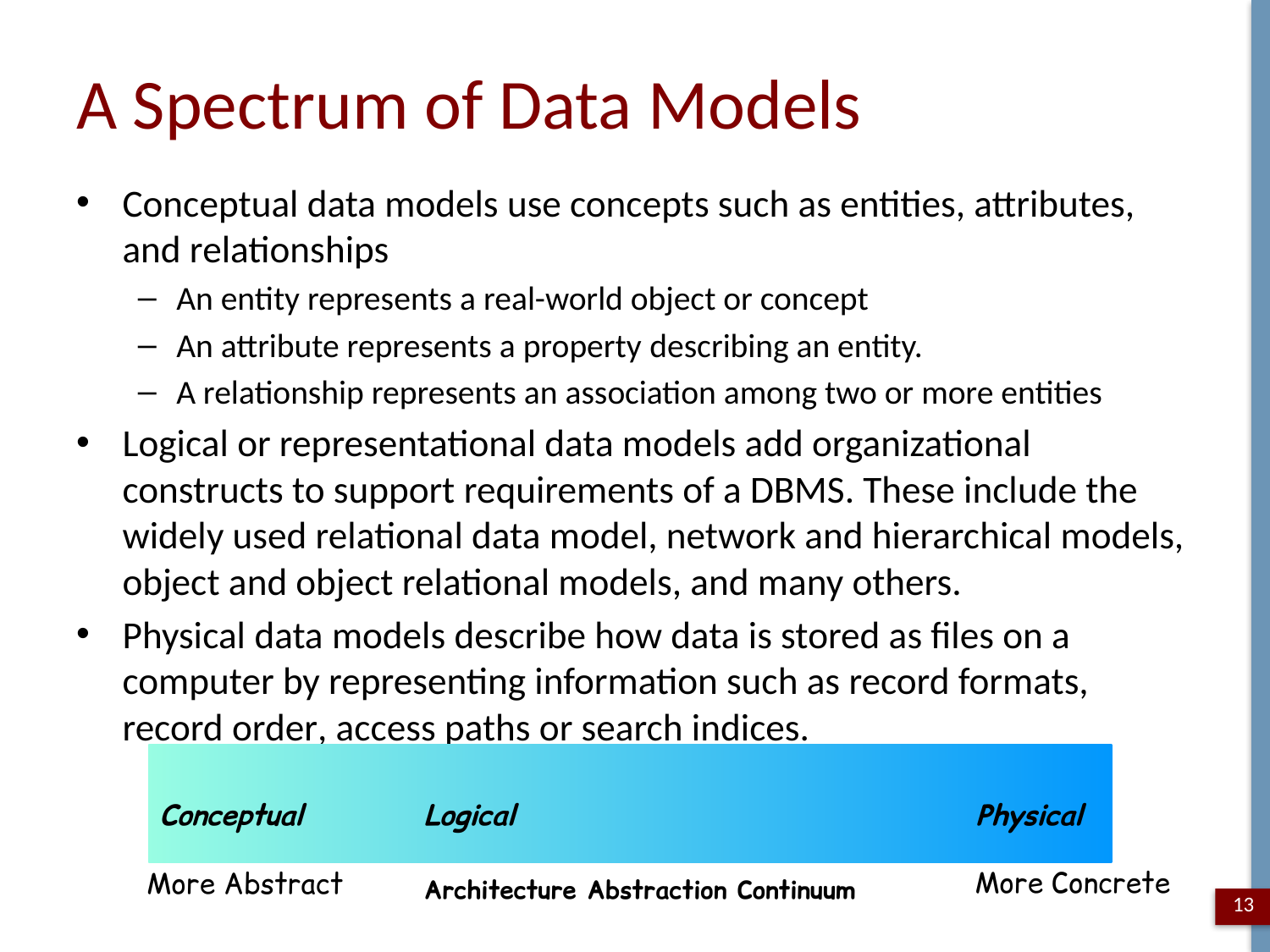

# A Spectrum of Data Models
Conceptual data models use concepts such as entities, attributes, and relationships
An entity represents a real-world object or concept
An attribute represents a property describing an entity.
A relationship represents an association among two or more entities
Logical or representational data models add organizational constructs to support requirements of a DBMS. These include the widely used relational data model, network and hierarchical models, object and object relational models, and many others.
Physical data models describe how data is stored as files on a computer by representing information such as record formats, record order, access paths or search indices.

Conceptual
Logical
Physical
More Concrete
More Abstract
Architecture Abstraction Continuum
13